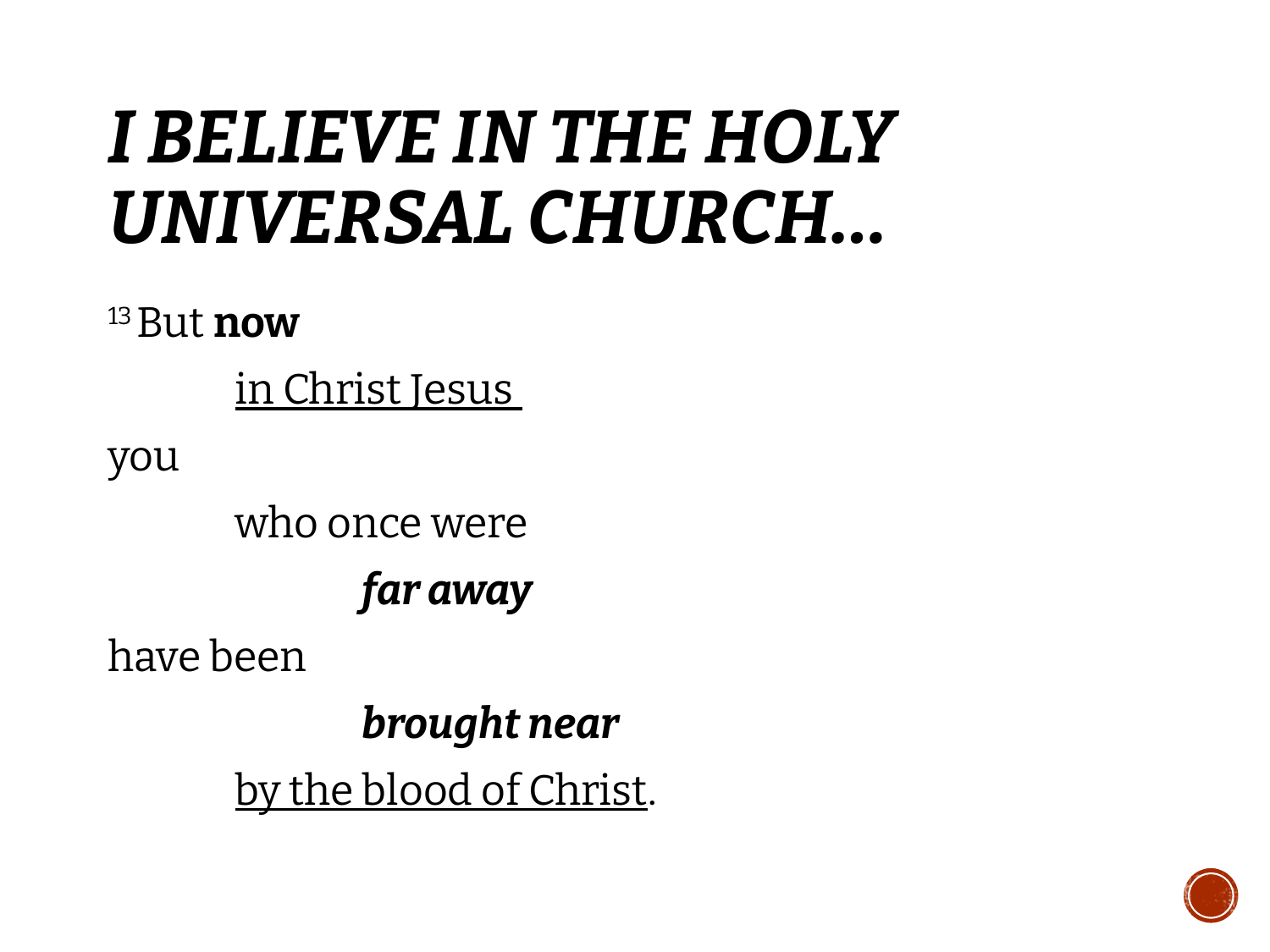

# I believe in the holy universal church…
13 But now
	in Christ Jesus
you
	who once were
		far away
have been
		brought near
	by the blood of Christ.